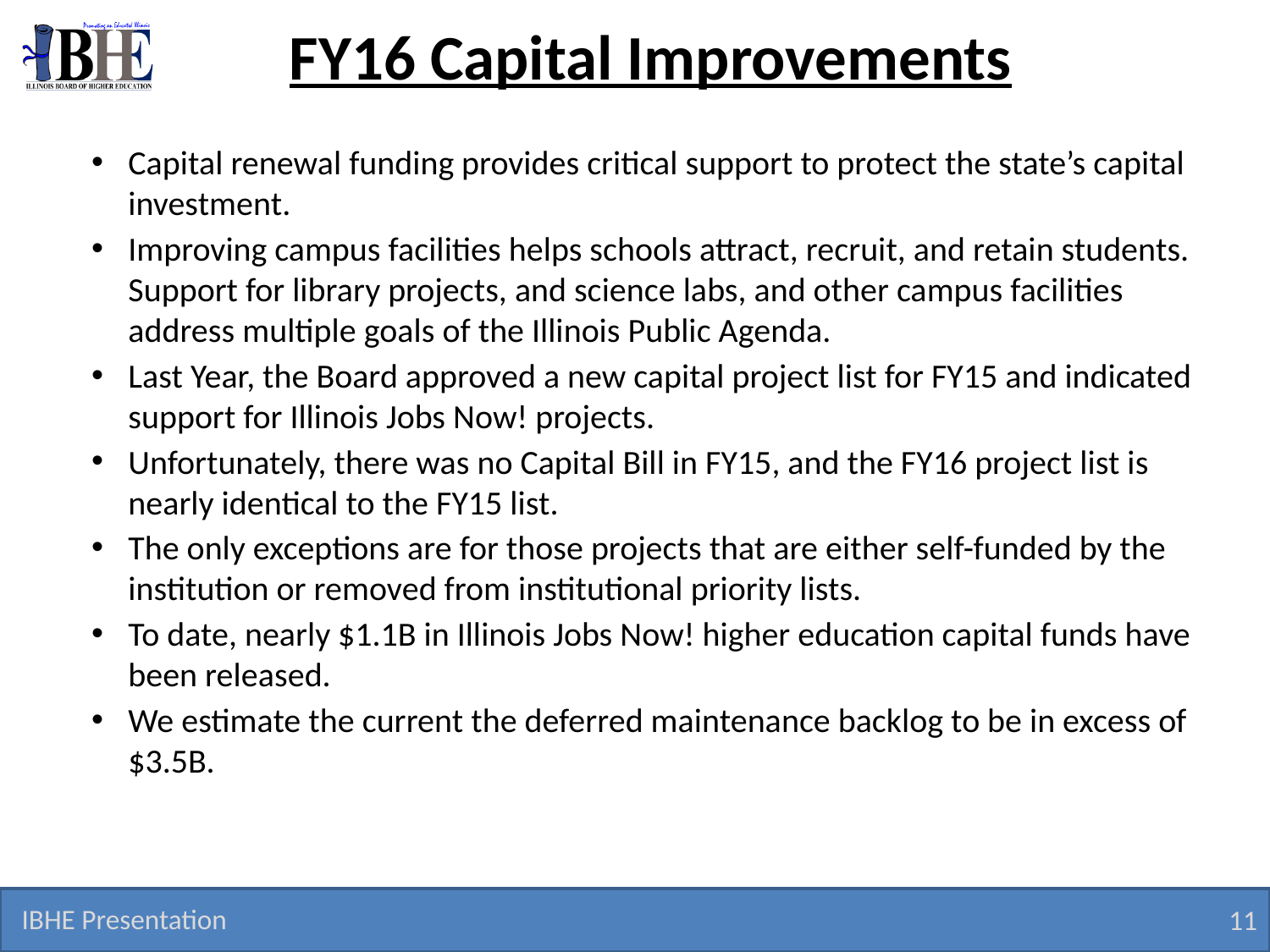

# FY16 Capital Improvements
Capital renewal funding provides critical support to protect the state’s capital investment.
Improving campus facilities helps schools attract, recruit, and retain students. Support for library projects, and science labs, and other campus facilities address multiple goals of the Illinois Public Agenda.
Last Year, the Board approved a new capital project list for FY15 and indicated support for Illinois Jobs Now! projects.
Unfortunately, there was no Capital Bill in FY15, and the FY16 project list is nearly identical to the FY15 list.
The only exceptions are for those projects that are either self-funded by the institution or removed from institutional priority lists.
To date, nearly $1.1B in Illinois Jobs Now! higher education capital funds have been released.
We estimate the current the deferred maintenance backlog to be in excess of $3.5B.